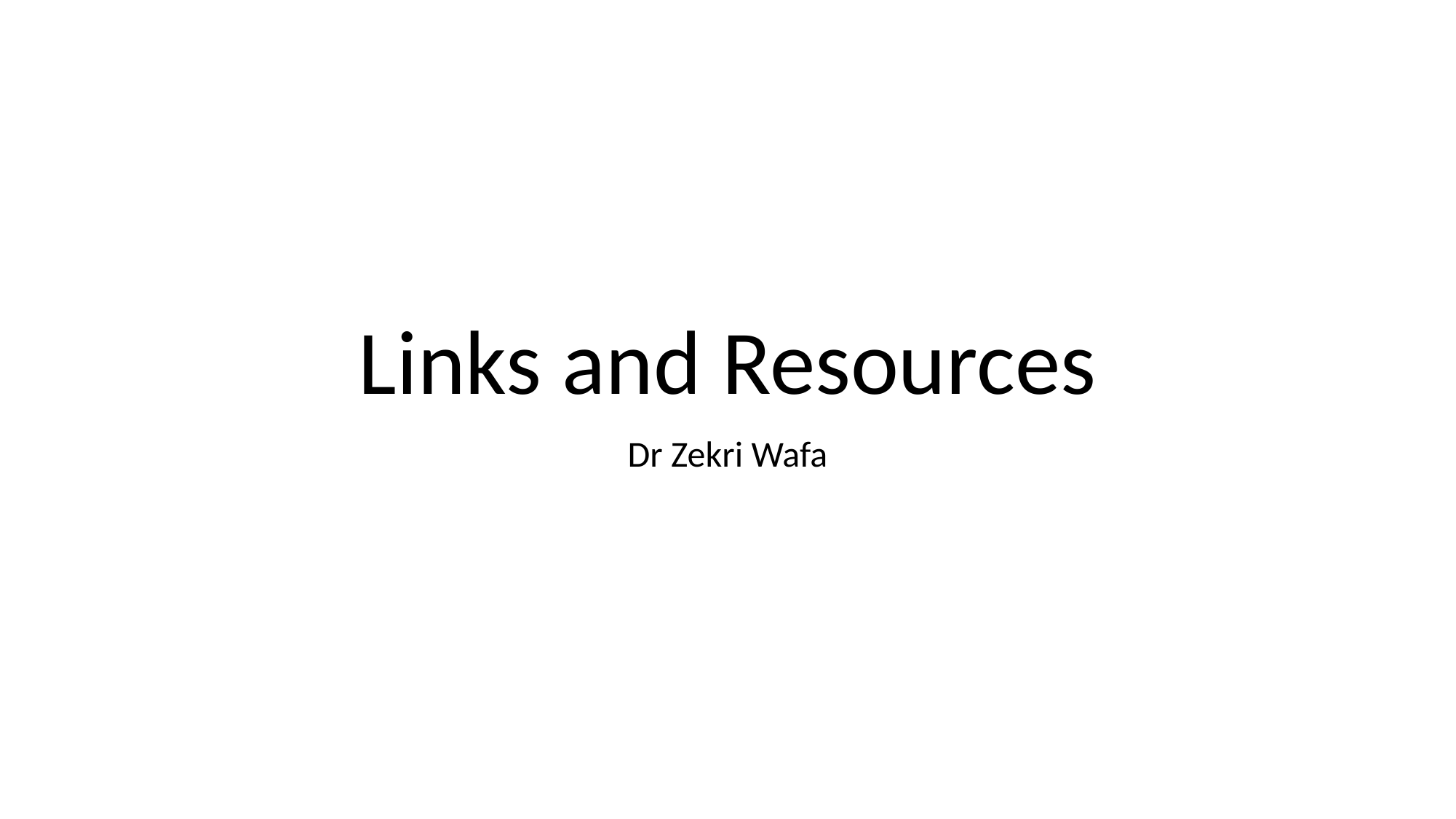

# Links and Resources
Dr Zekri Wafa